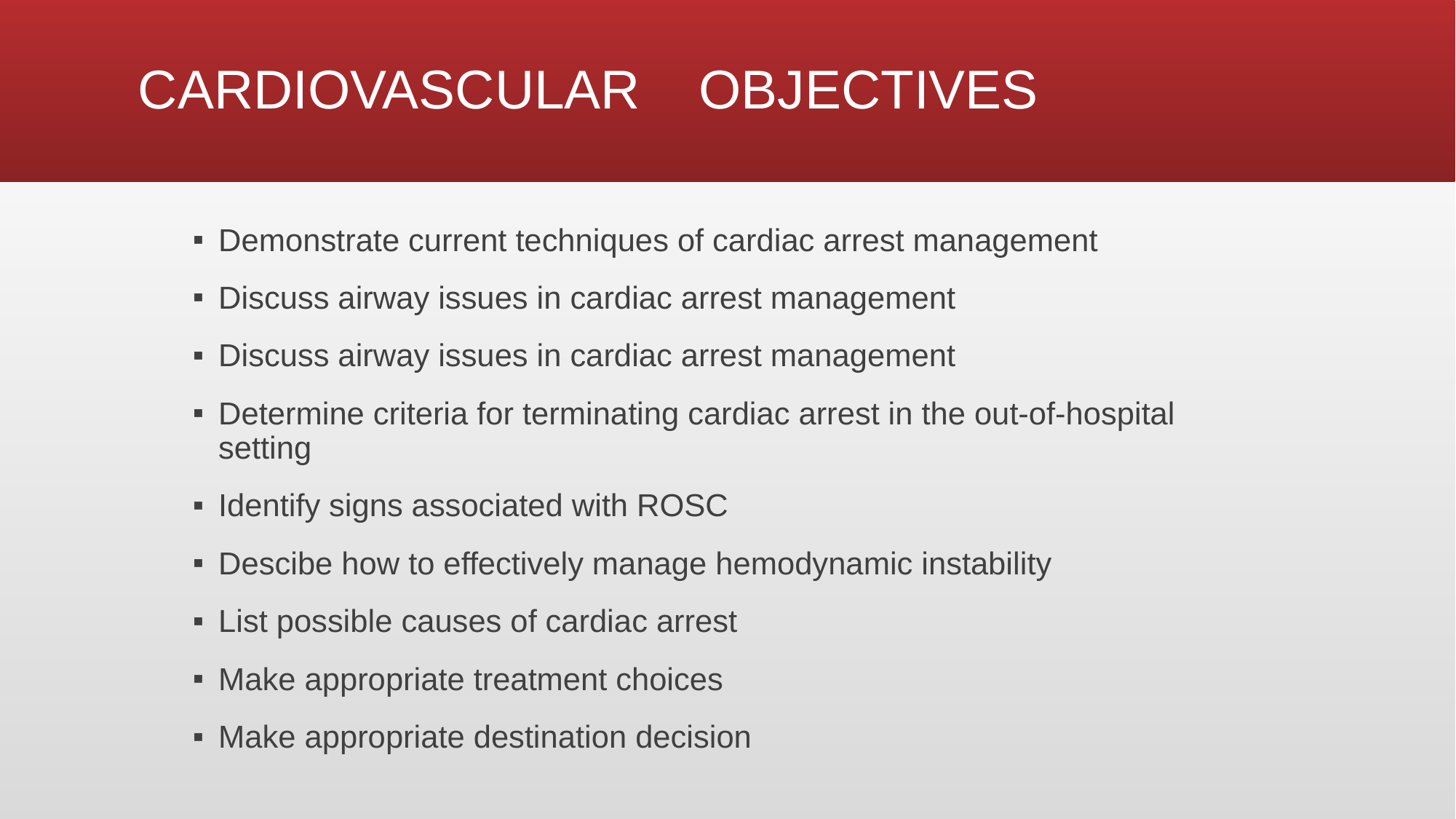

# CARDIOVASCULAR	 OBJECTIVES
Demonstrate current techniques of cardiac arrest management
Discuss airway issues in cardiac arrest management
Discuss airway issues in cardiac arrest management
Determine criteria for terminating cardiac arrest in the out-of-hospital setting
Identify signs associated with ROSC
Descibe how to effectively manage hemodynamic instability
List possible causes of cardiac arrest
Make appropriate treatment choices
Make appropriate destination decision